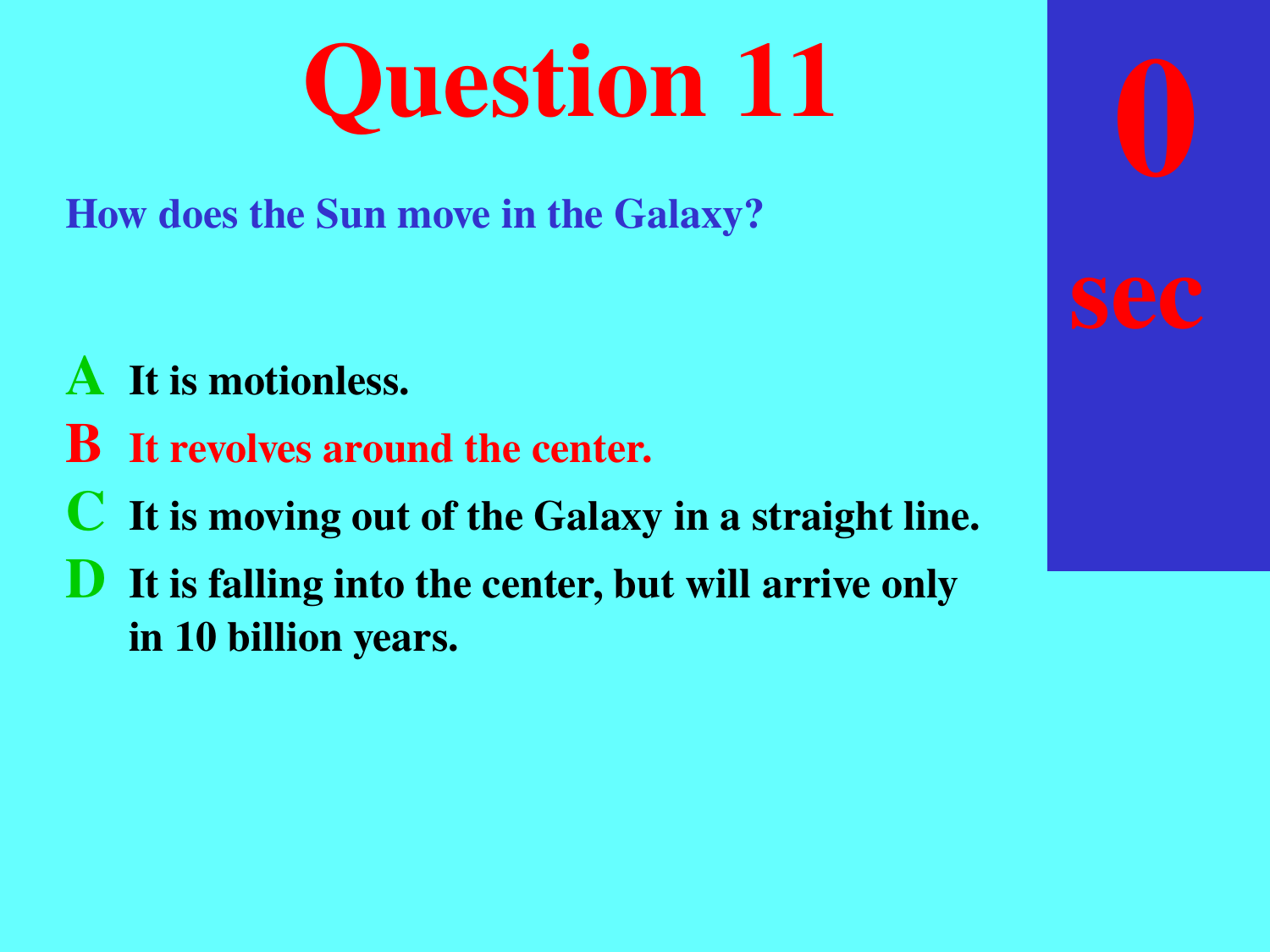

sec
30
29
28
27
26
25
24
23
22
21
20
18
17
16
15
14
13
12
11
10
 9
 8
 7
 6
 5
 4
 3
 2
 1
 0
19
# Question 11
How does the Sun move in the Galaxy?

A	It is motionless.
B	It revolves around the center.
C	It is moving out of the Galaxy in a straight line.
D	It is falling into the center, but will arrive only in 10 billion years.